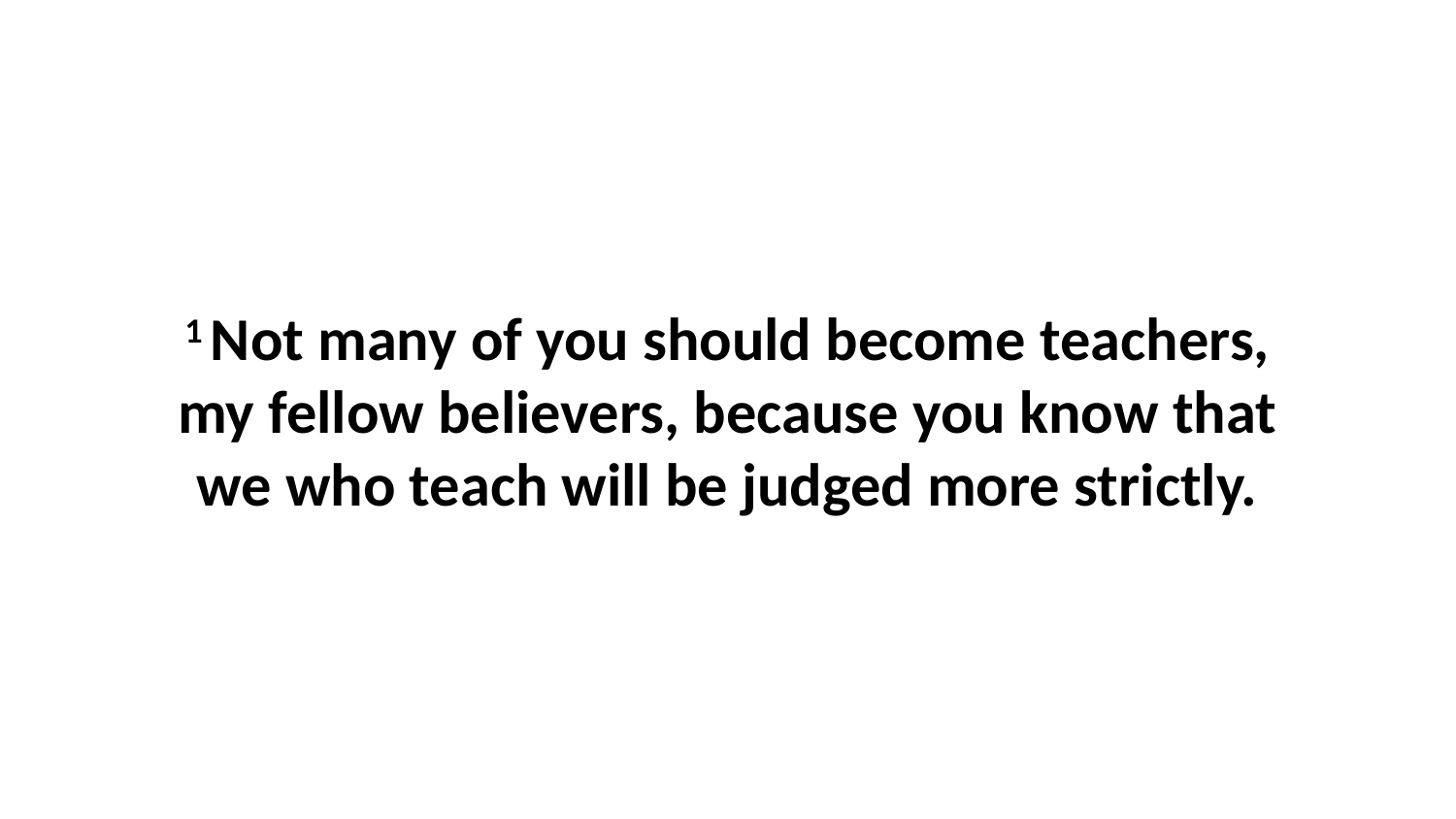

1 Not many of you should become teachers, my fellow believers, because you know that we who teach will be judged more strictly.